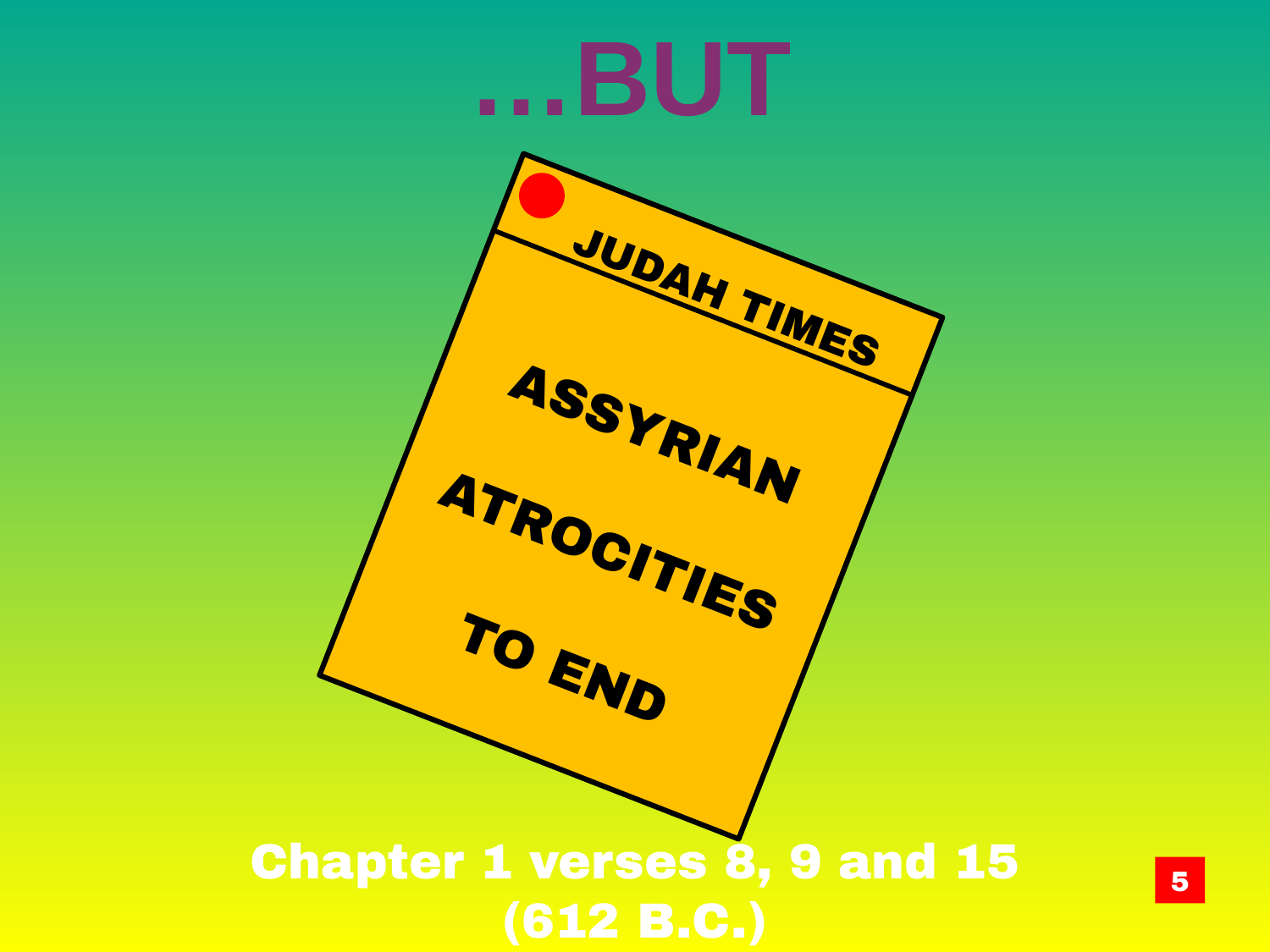

…BUT

  JUDAH TIMES

ASSYRIAN

ATROCITIES

TO END

Chapter 1 verses 8, 9 and 15
(612 B.C.)
5